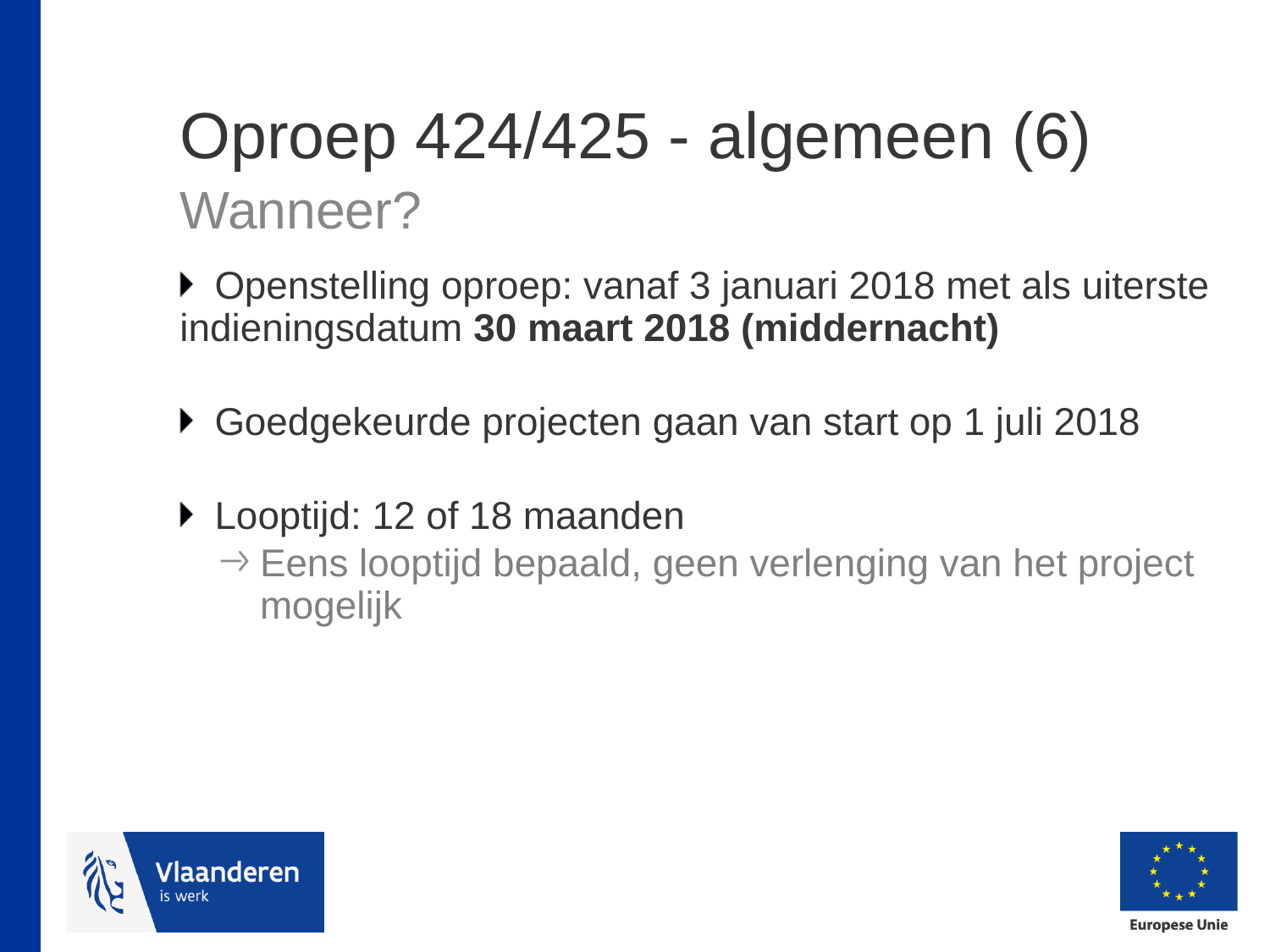

# Oproep 424/425 - algemeen (6) Wanneer?
Openstelling oproep: vanaf 3 januari 2018 met als uiterste indieningsdatum 30 maart 2018 (middernacht)

Goedgekeurde projecten gaan van start op 1 juli 2018

Looptijd: 12 of 18 maanden
Eens looptijd bepaald, geen verlenging van het project mogelijk